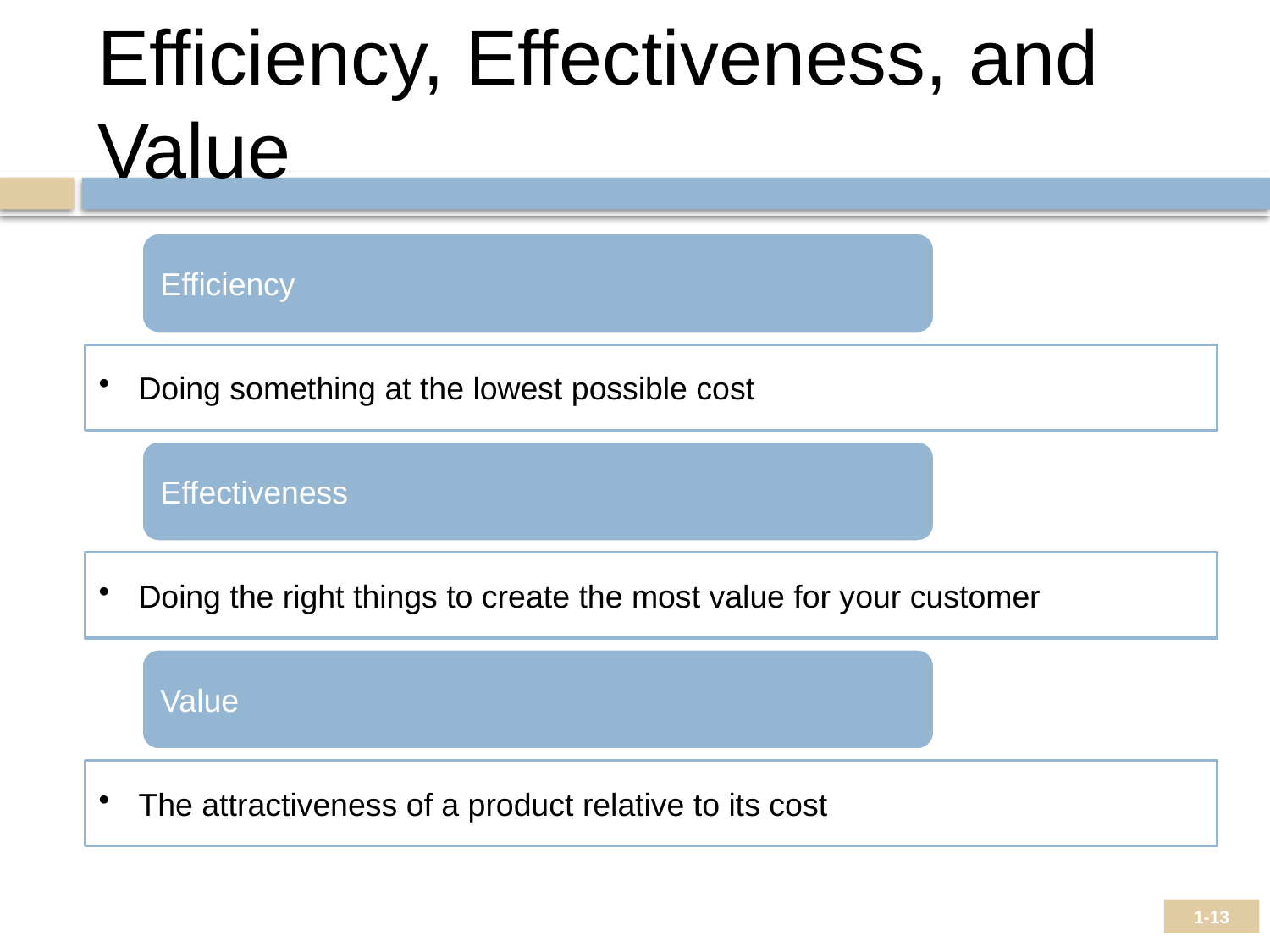

# Efficiency, Effectiveness, and Value
Efficiency
Effectiveness
Value
Doing something at the lowest possible cost
Doing the right things to create the most value for your customer
The attractiveness of a product relative to its cost
1-13